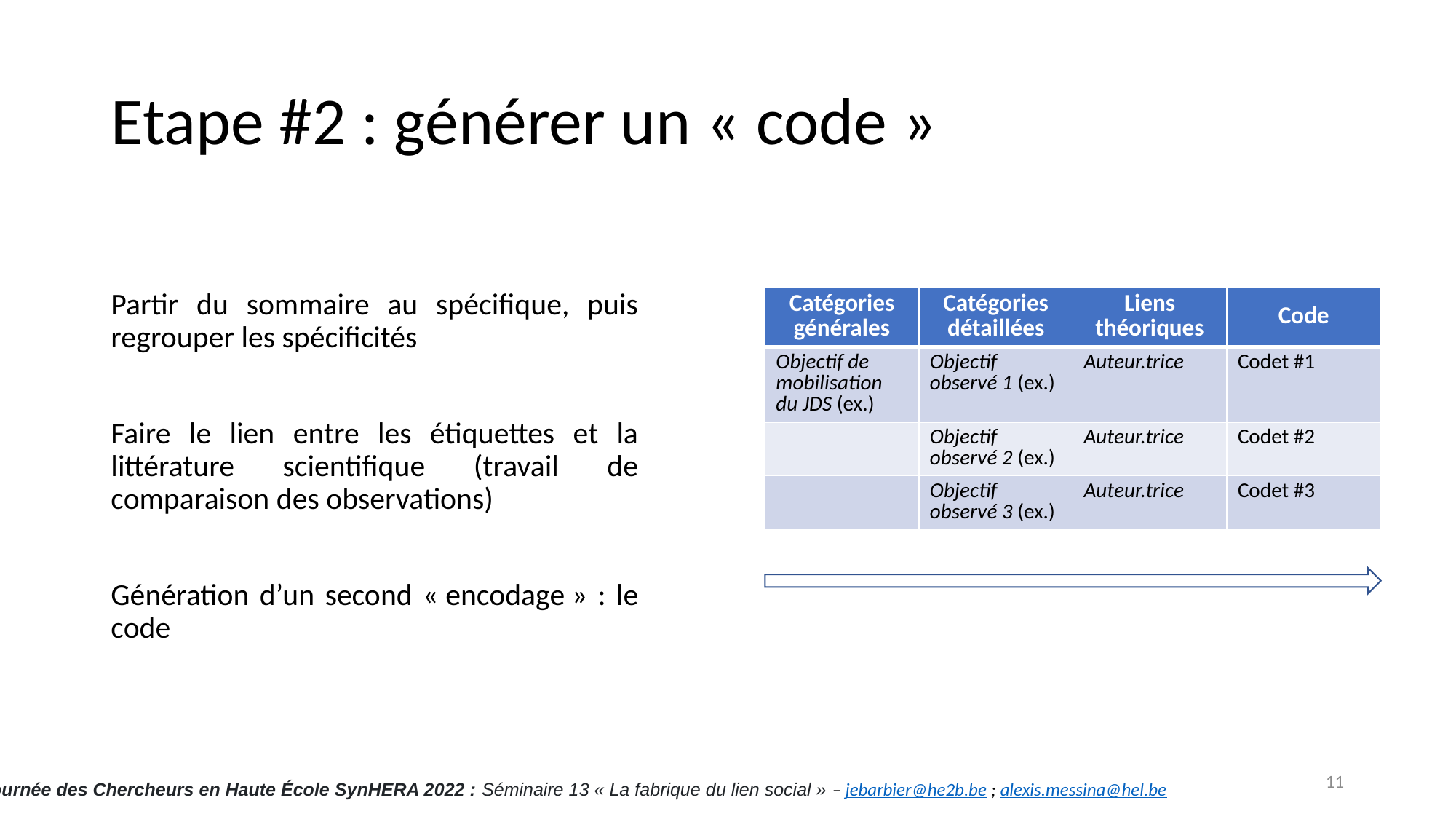

# Etape #2 : générer un « code »
Partir du sommaire au spécifique, puis regrouper les spécificités

Faire le lien entre les étiquettes et la littérature scientifique (travail de comparaison des observations)

Génération d’un second « encodage » : le code

| Catégories générales | Catégories détaillées | Liens théoriques | Code |
| --- | --- | --- | --- |
| Objectif de mobilisation du JDS (ex.) | Objectif observé 1 (ex.) | Auteur.trice | Codet #1 |
|  | Objectif observé 2 (ex.) | Auteur.trice | Codet #2 |
|  | Objectif observé 3 (ex.) | Auteur.trice | Codet #3 |

11
Journée des Chercheurs en Haute École SynHERA 2022 : Séminaire 13 « La fabrique du lien social » – jebarbier@he2b.be ; alexis.messina@hel.be